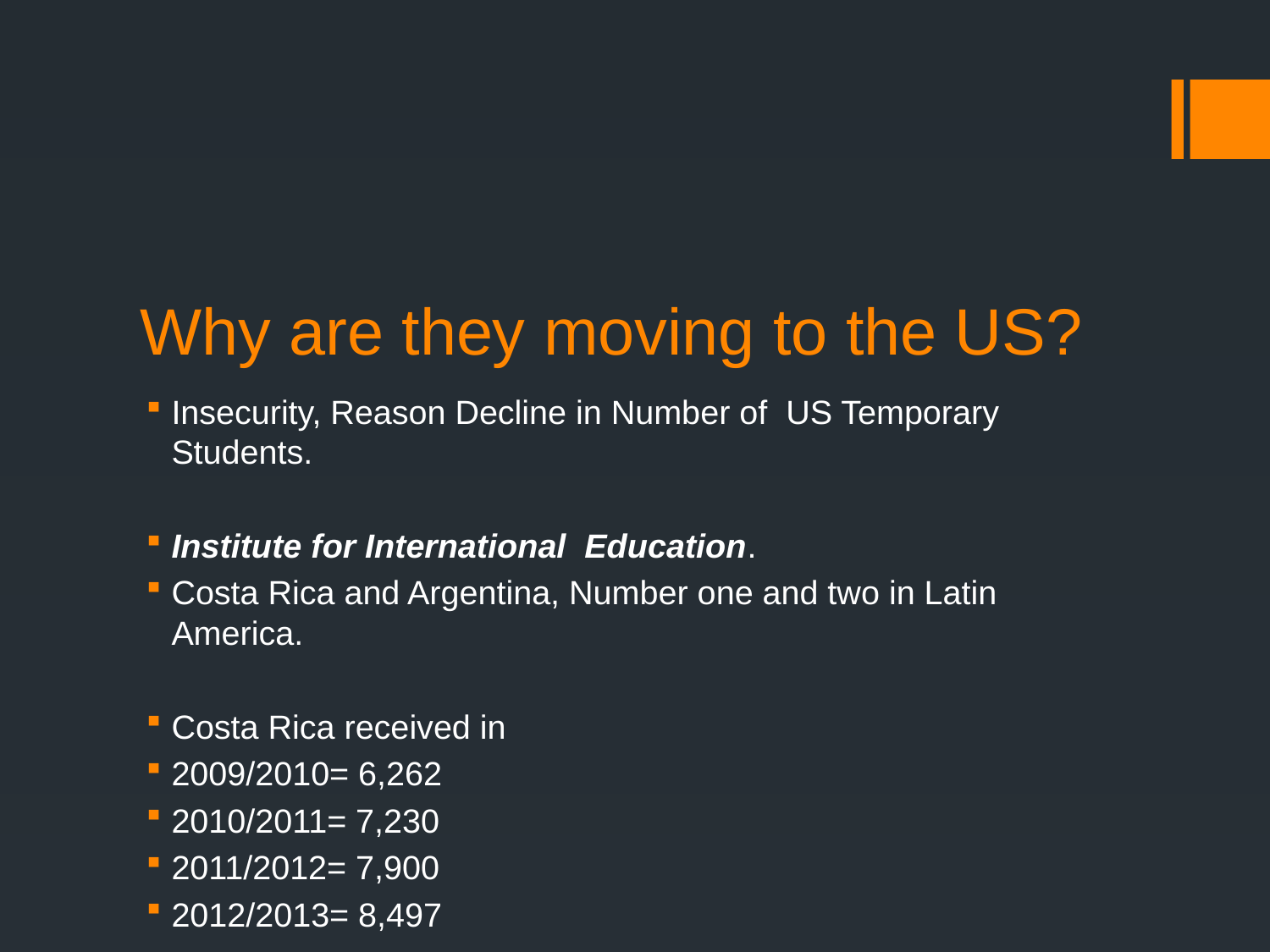

# Why are they moving to the US?
Insecurity, Reason Decline in Number of  US Temporary Students.

Institute for International  Education.
Costa Rica and Argentina, Number one and two in Latin America.

Costa Rica received in
2009/2010= 6,262
2010/2011= 7,230
2011/2012= 7,900
2012/2013= 8,497